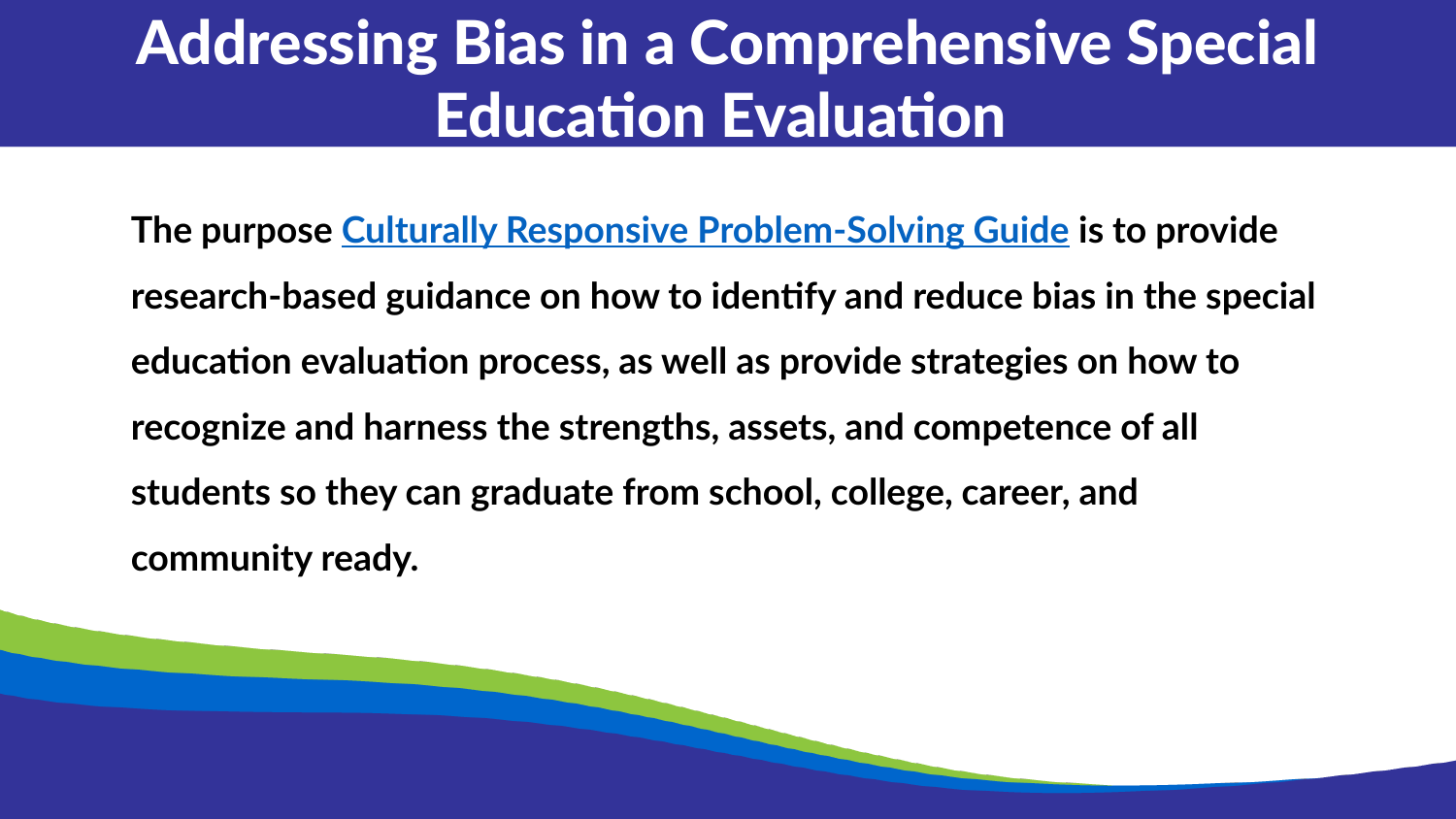

Addressing Bias in a Comprehensive Special Education Evaluation
The purpose Culturally Responsive Problem-Solving Guide is to provide research-based guidance on how to identify and reduce bias in the special education evaluation process, as well as provide strategies on how to recognize and harness the strengths, assets, and competence of all students so they can graduate from school, college, career, and community ready.